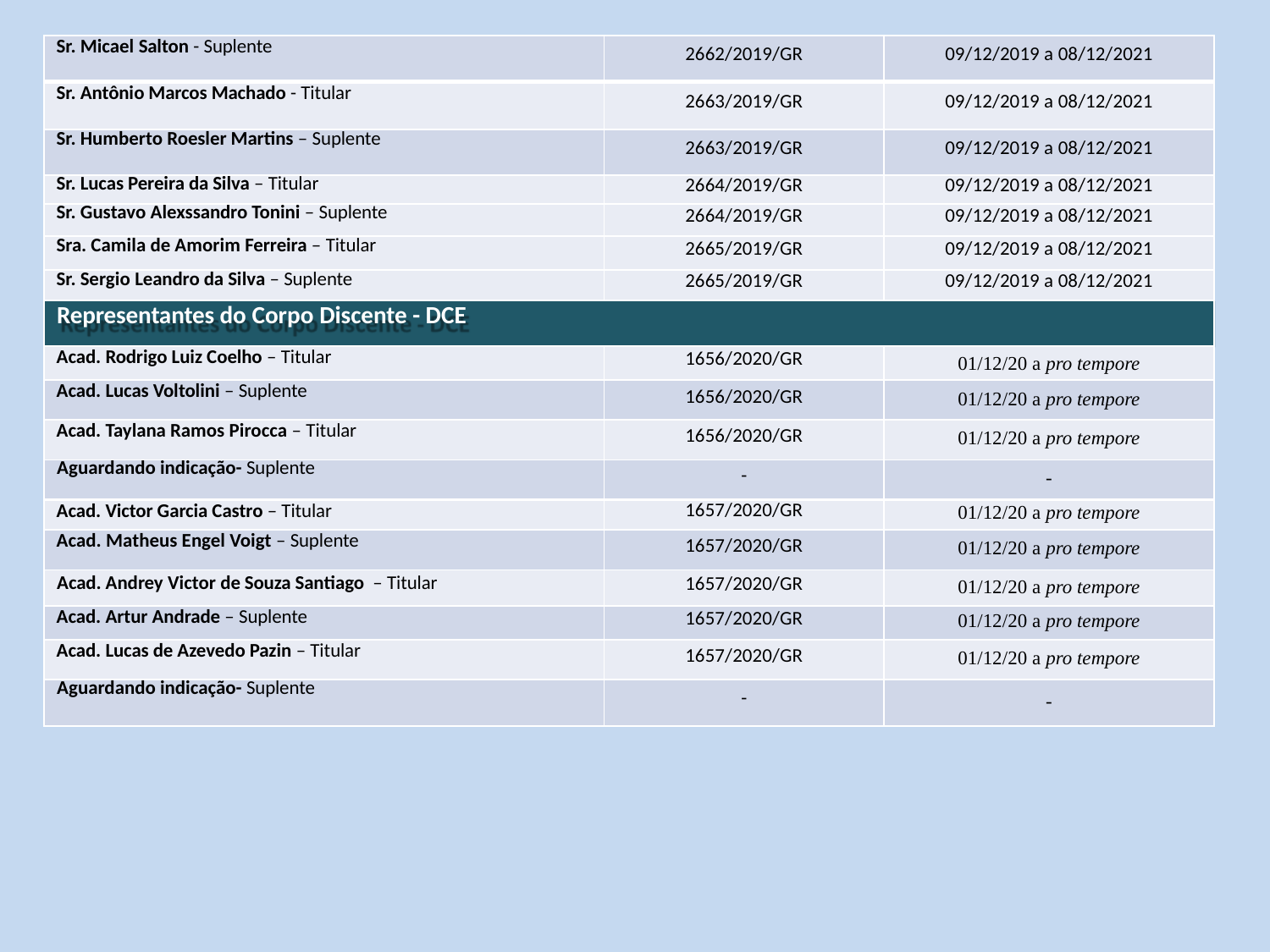

| Sr. Micael Salton - Suplente | 2662/2019/GR | 09/12/2019 a 08/12/2021 |
| --- | --- | --- |
| Sr. Antônio Marcos Machado - Titular | 2663/2019/GR | 09/12/2019 a 08/12/2021 |
| Sr. Humberto Roesler Martins – Suplente | 2663/2019/GR | 09/12/2019 a 08/12/2021 |
| Sr. Lucas Pereira da Silva – Titular | 2664/2019/GR | 09/12/2019 a 08/12/2021 |
| Sr. Gustavo Alexssandro Tonini – Suplente | 2664/2019/GR | 09/12/2019 a 08/12/2021 |
| Sra. Camila de Amorim Ferreira – Titular | 2665/2019/GR | 09/12/2019 a 08/12/2021 |
| Sr. Sergio Leandro da Silva – Suplente | 2665/2019/GR | 09/12/2019 a 08/12/2021 |
| Representantes do Corpo Discente - DCE |  |  |
| Acad. Rodrigo Luiz Coelho – Titular | 1656/2020/GR | 01/12/20 a pro tempore |
| Acad. Lucas Voltolini – Suplente | 1656/2020/GR | 01/12/20 a pro tempore |
| Acad. Taylana Ramos Pirocca – Titular | 1656/2020/GR | 01/12/20 a pro tempore |
| Aguardando indicação- Suplente | - | - |
| Acad. Victor Garcia Castro – Titular | 1657/2020/GR | 01/12/20 a pro tempore |
| Acad. Matheus Engel Voigt – Suplente | 1657/2020/GR | 01/12/20 a pro tempore |
| Acad. Andrey Victor de Souza Santiago – Titular | 1657/2020/GR | 01/12/20 a pro tempore |
| Acad. Artur Andrade – Suplente | 1657/2020/GR | 01/12/20 a pro tempore |
| Acad. Lucas de Azevedo Pazin – Titular | 1657/2020/GR | 01/12/20 a pro tempore |
| Aguardando indicação- Suplente | - | - |